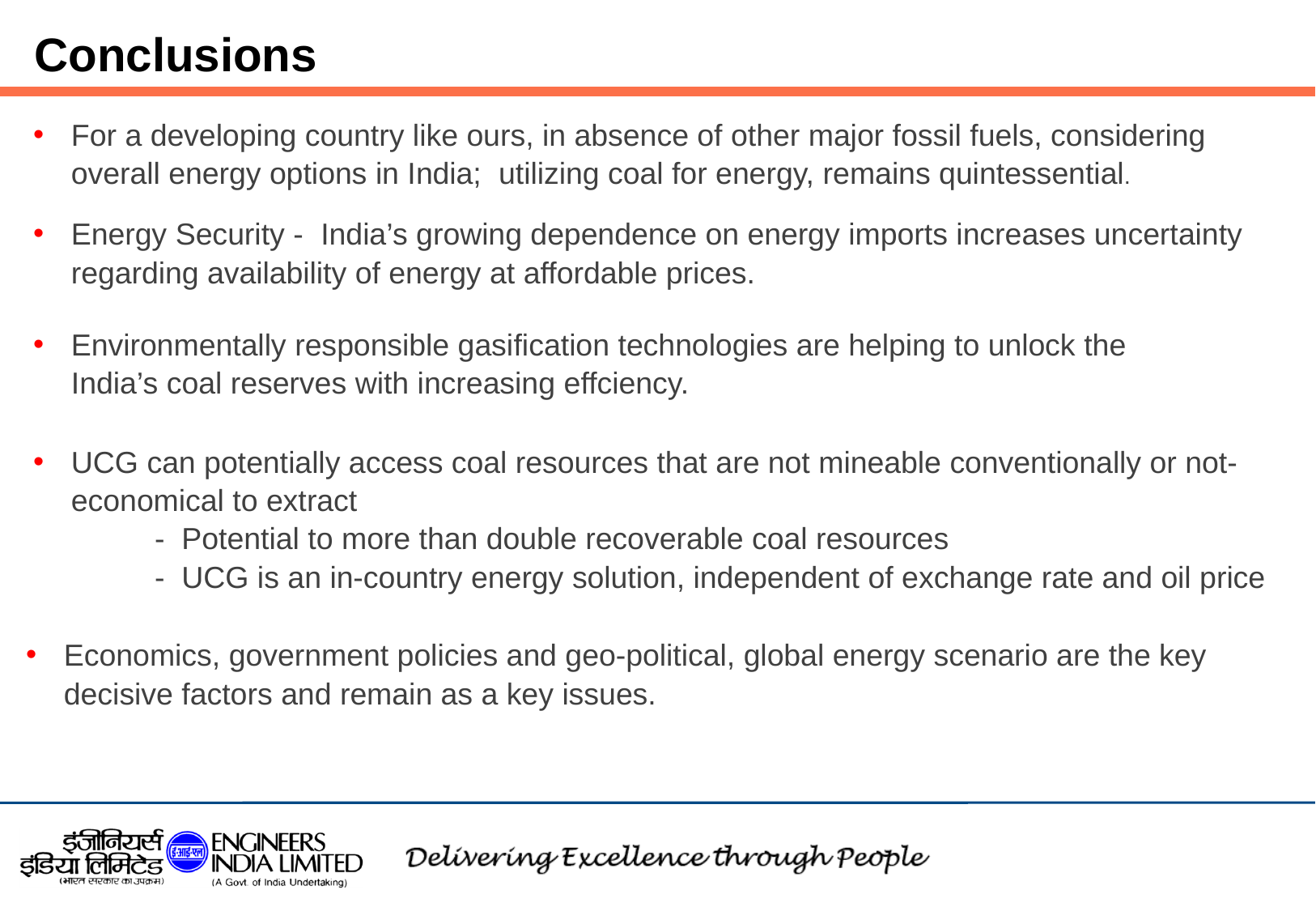

# Conclusions
For a developing country like ours, in absence of other major fossil fuels, considering overall energy options in India;  utilizing coal for energy, remains quintessential.
Energy Security -  India’s growing dependence on energy imports increases uncertainty regarding availability of energy at affordable prices.
Environmentally responsible gasification technologies are helping to unlock the India’s coal reserves with increasing effciency.
UCG can potentially access coal resources that are not mineable conventionally or not-economical to extract
	-  Potential to more than double recoverable coal resources
	-  UCG is an in-country energy solution, independent of exchange rate and oil price
Economics, government policies and geo-political, global energy scenario are the key decisive factors and remain as a key issues.